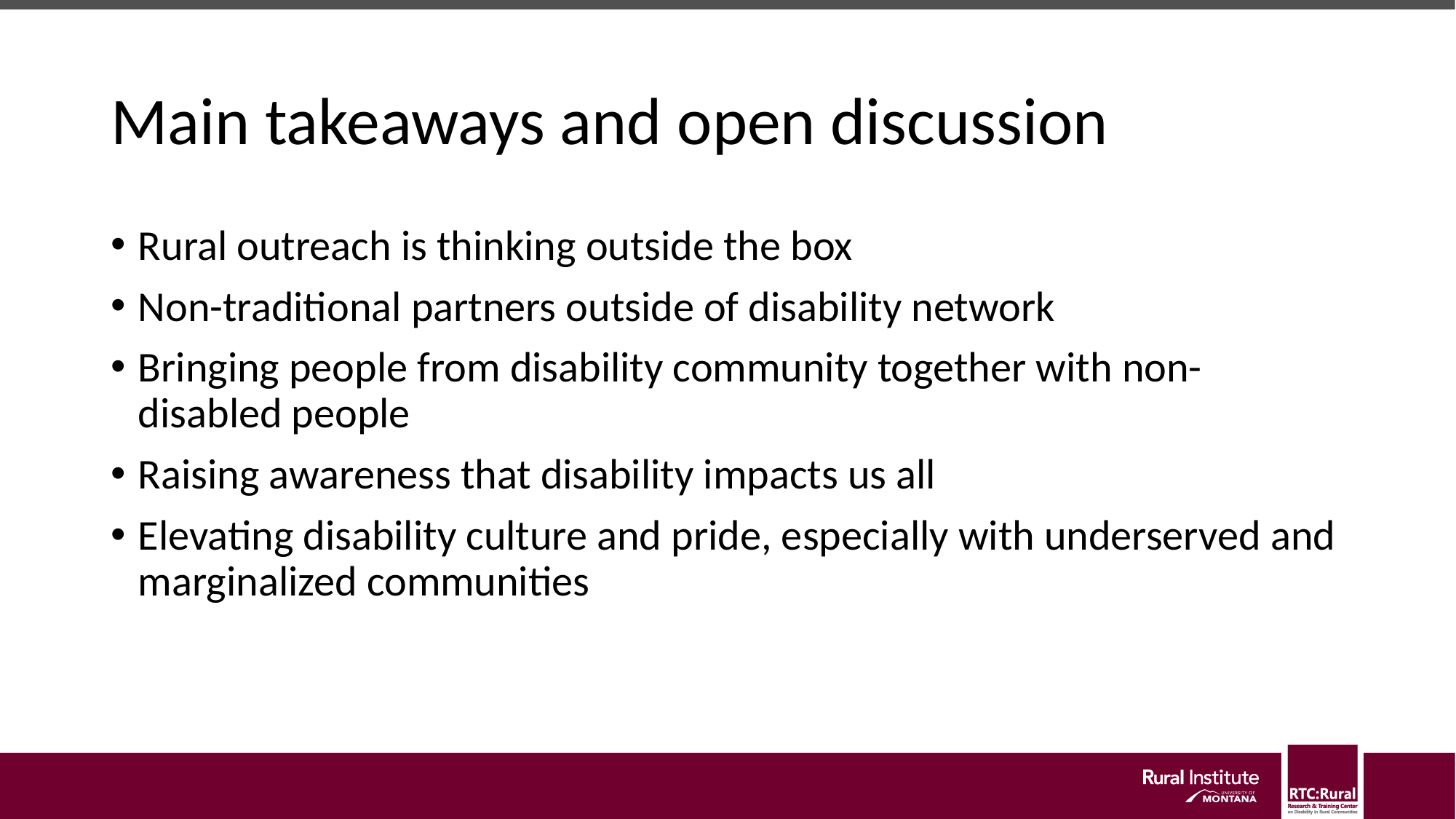

# Main takeaways and open discussion
Rural outreach is thinking outside the box
Non-traditional partners outside of disability network
Bringing people from disability community together with non-disabled people
Raising awareness that disability impacts us all
Elevating disability culture and pride, especially with underserved and marginalized communities